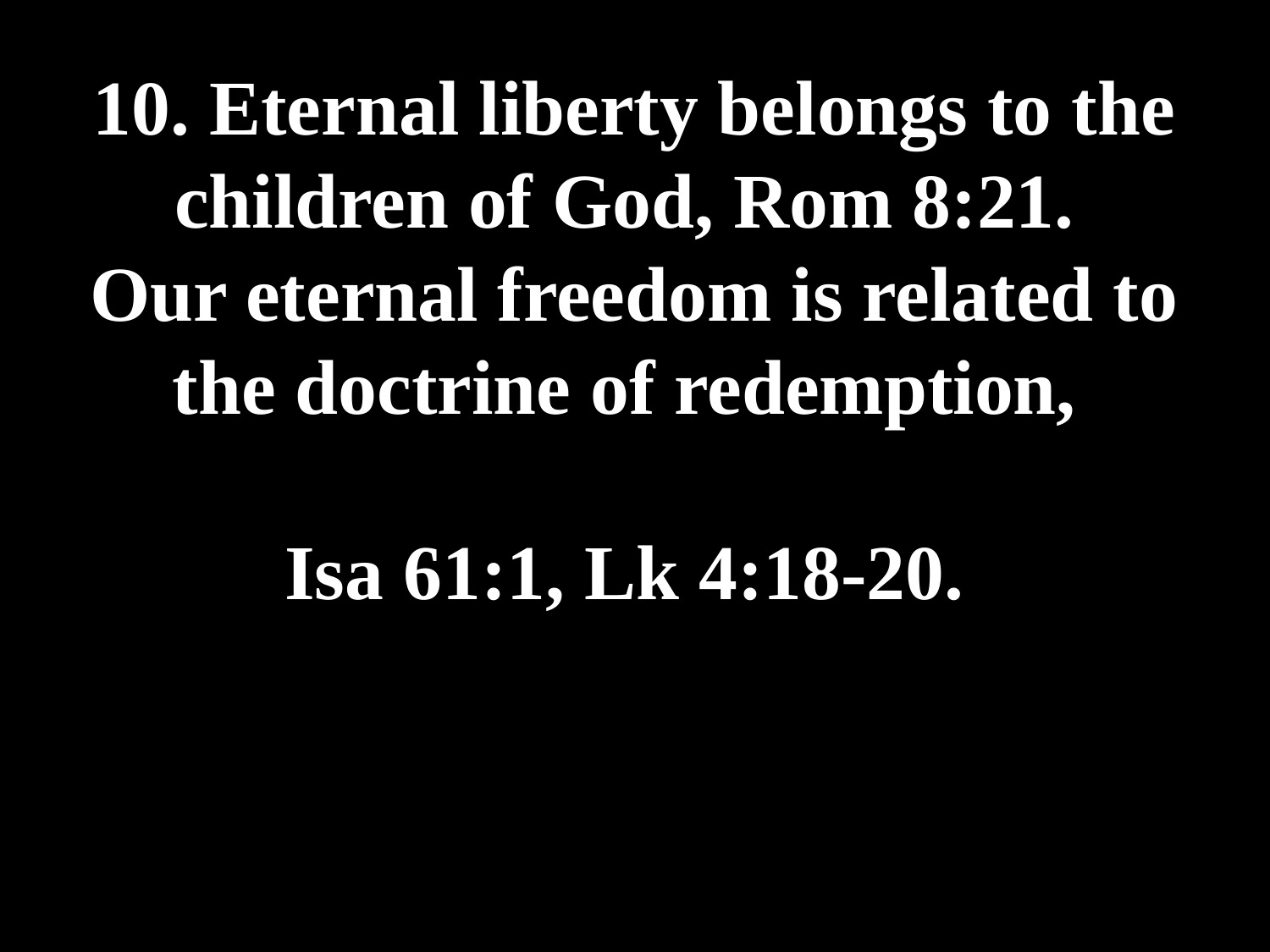

# 10. Eternal liberty belongs to the children of God, Rom 8:21. Our eternal freedom is related to the doctrine of redemption, Isa 61:1, Lk 4:18-20.